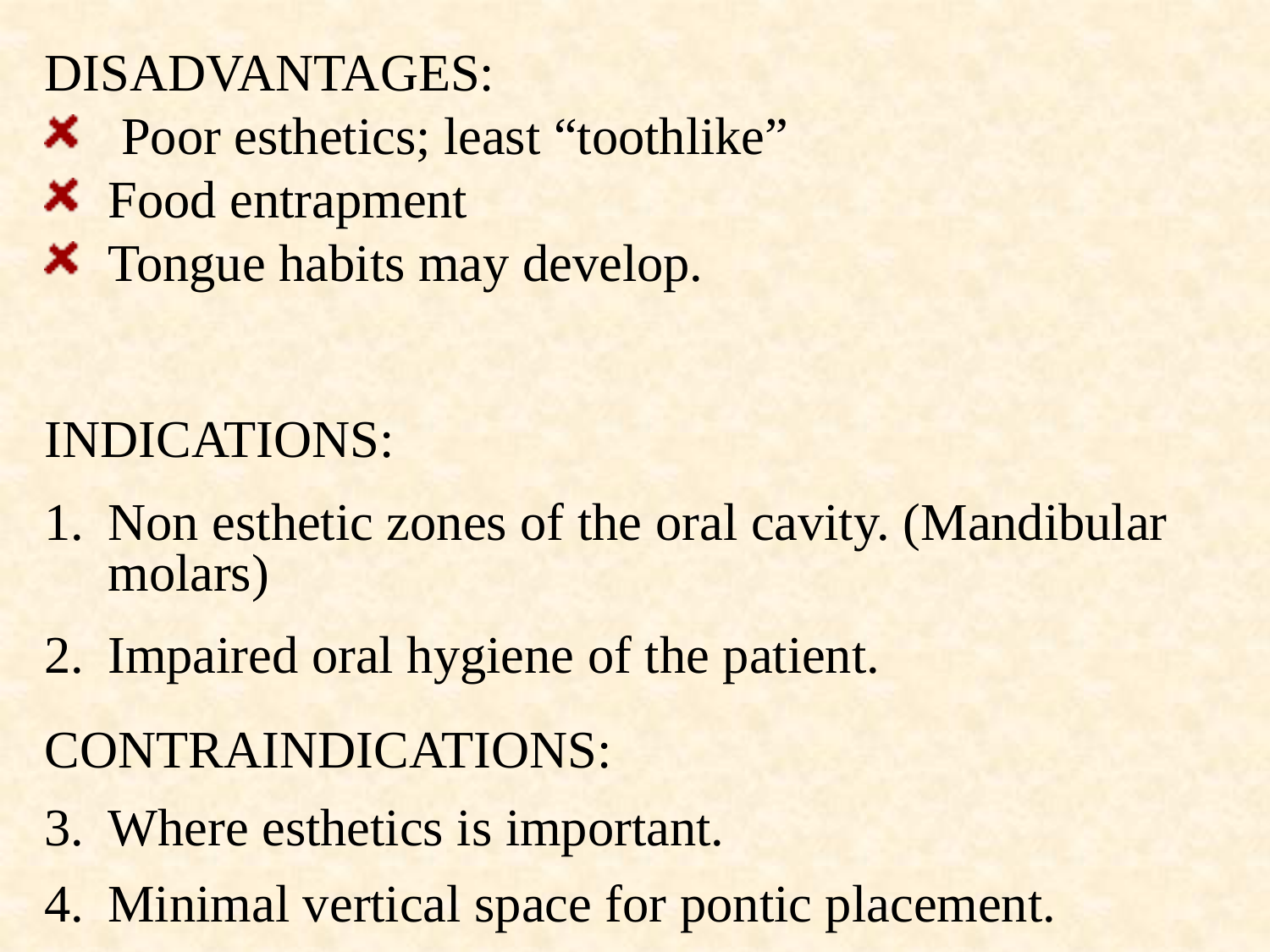

DISADVANTAGES:
 Poor esthetics; least “toothlike”
Food entrapment
Tongue habits may develop.

INDICATIONS:
Non esthetic zones of the oral cavity. (Mandibular molars)
Impaired oral hygiene of the patient.
CONTRAINDICATIONS:
Where esthetics is important.
Minimal vertical space for pontic placement.